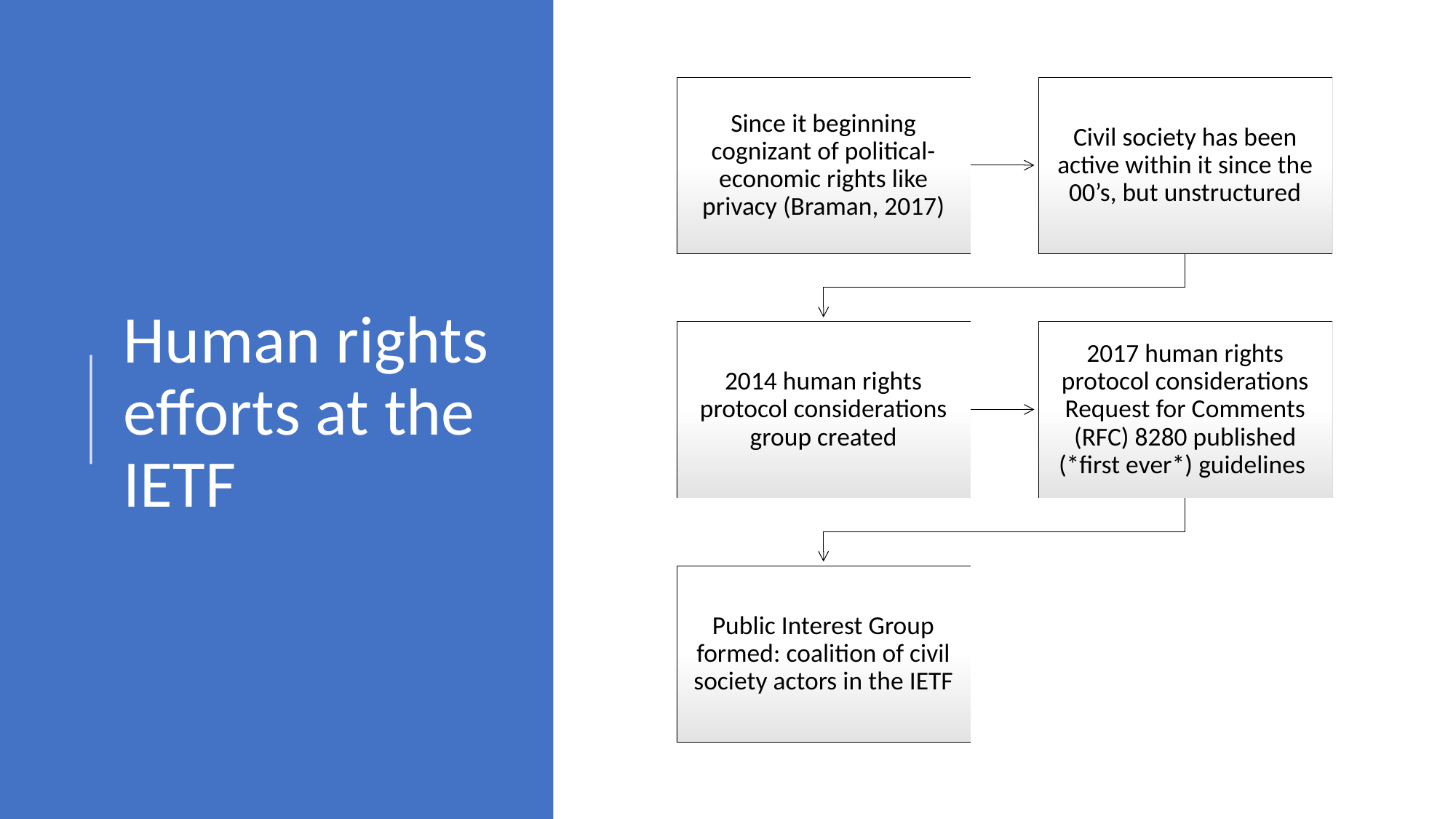

Since it beginning cognizant of political-economic rights like privacy (Braman, 2017)

Civil society has been active within it since the 00’s, but unstructured

2014 human rights protocol considerations group created

2017 human rights protocol considerations Request for Comments (RFC) 8280 published (*first ever*) guidelines
Public Interest Group formed: coalition of civil society actors in the IETF
# Human rights efforts at the IETF